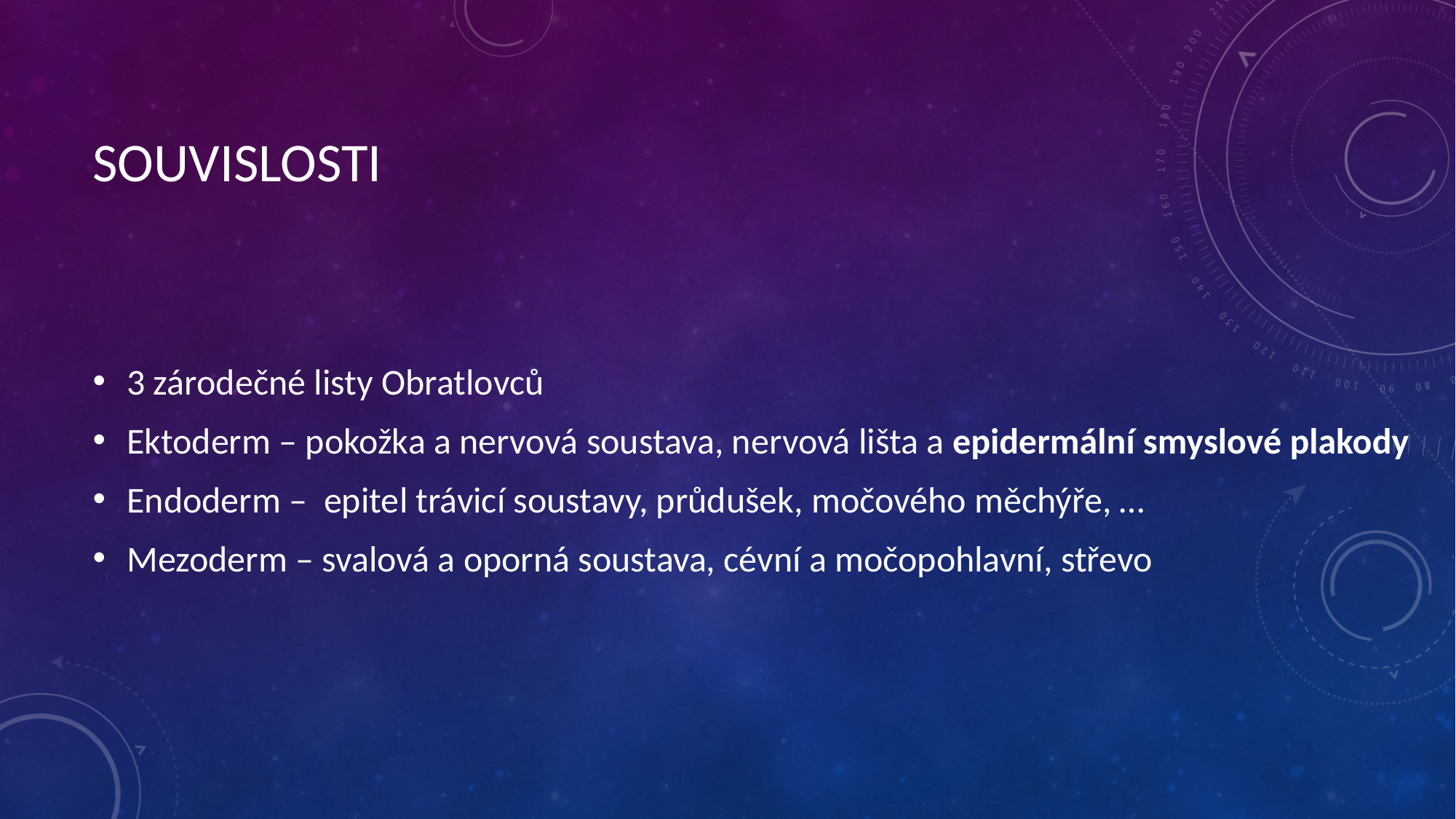

# souvislosti
3 zárodečné listy Obratlovců
Ektoderm – pokožka a nervová soustava, nervová lišta a epidermální smyslové plakody
Endoderm –  epitel trávicí soustavy, průdušek, močového měchýře, …
Mezoderm – svalová a oporná soustava, cévní a močopohlavní, střevo